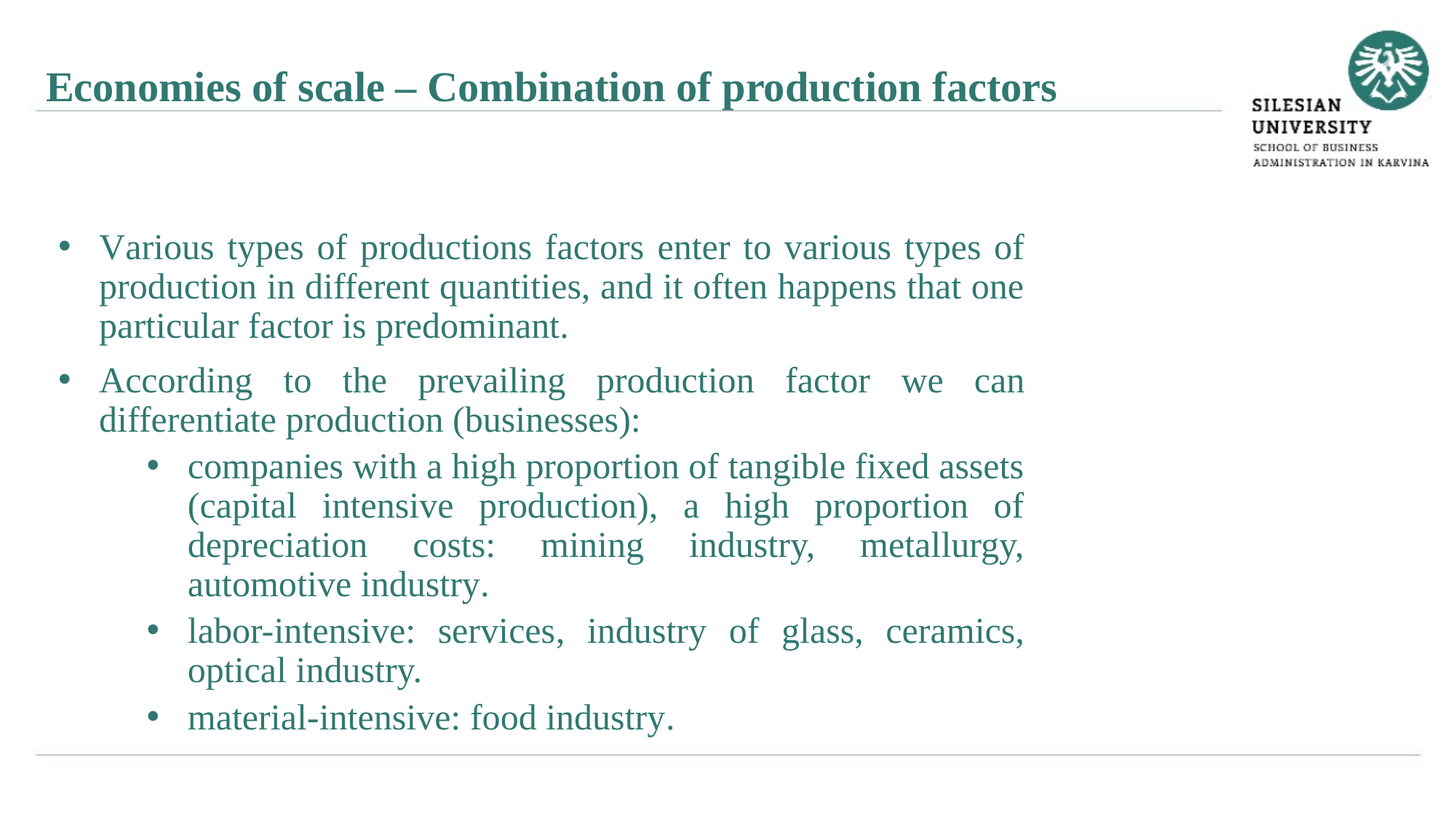

Economies of scale – Combination of production factors

Various types of productions factors enter to various types of production in different quantities, and it often happens that one particular factor is predominant.
According to the prevailing production factor we can differentiate production (businesses):
companies with a high proportion of tangible fixed assets (capital intensive production), a high proportion of depreciation costs: mining industry, metallurgy, automotive industry.
labor-intensive: services, industry of glass, ceramics, optical industry.
material-intensive: food industry.